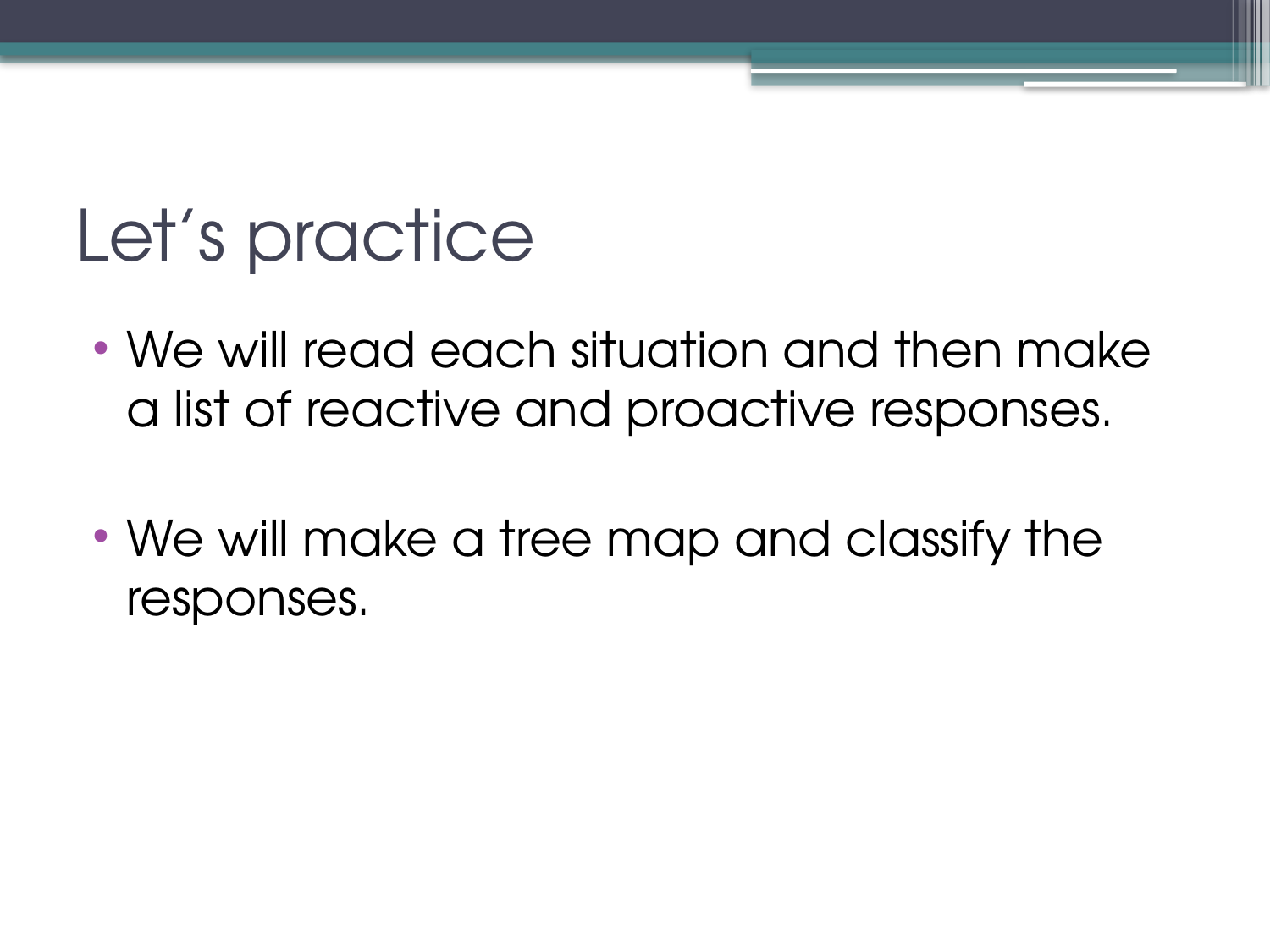

# Let’s practice
We will read each situation and then make a list of reactive and proactive responses.

We will make a tree map and classify the responses.